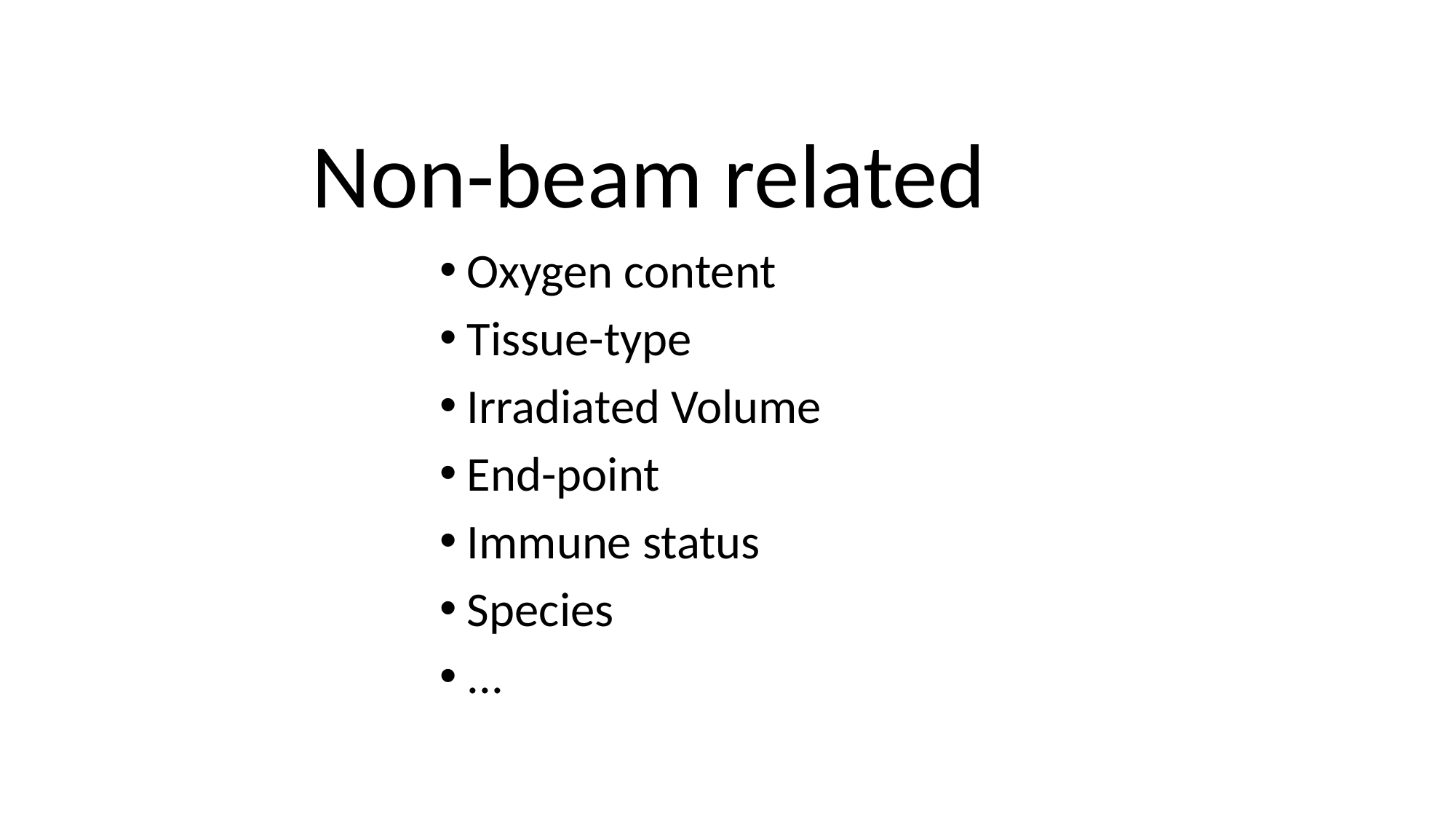

# Non-beam related
Oxygen content
Tissue-type
Irradiated Volume
End-point
Immune status
Species
...